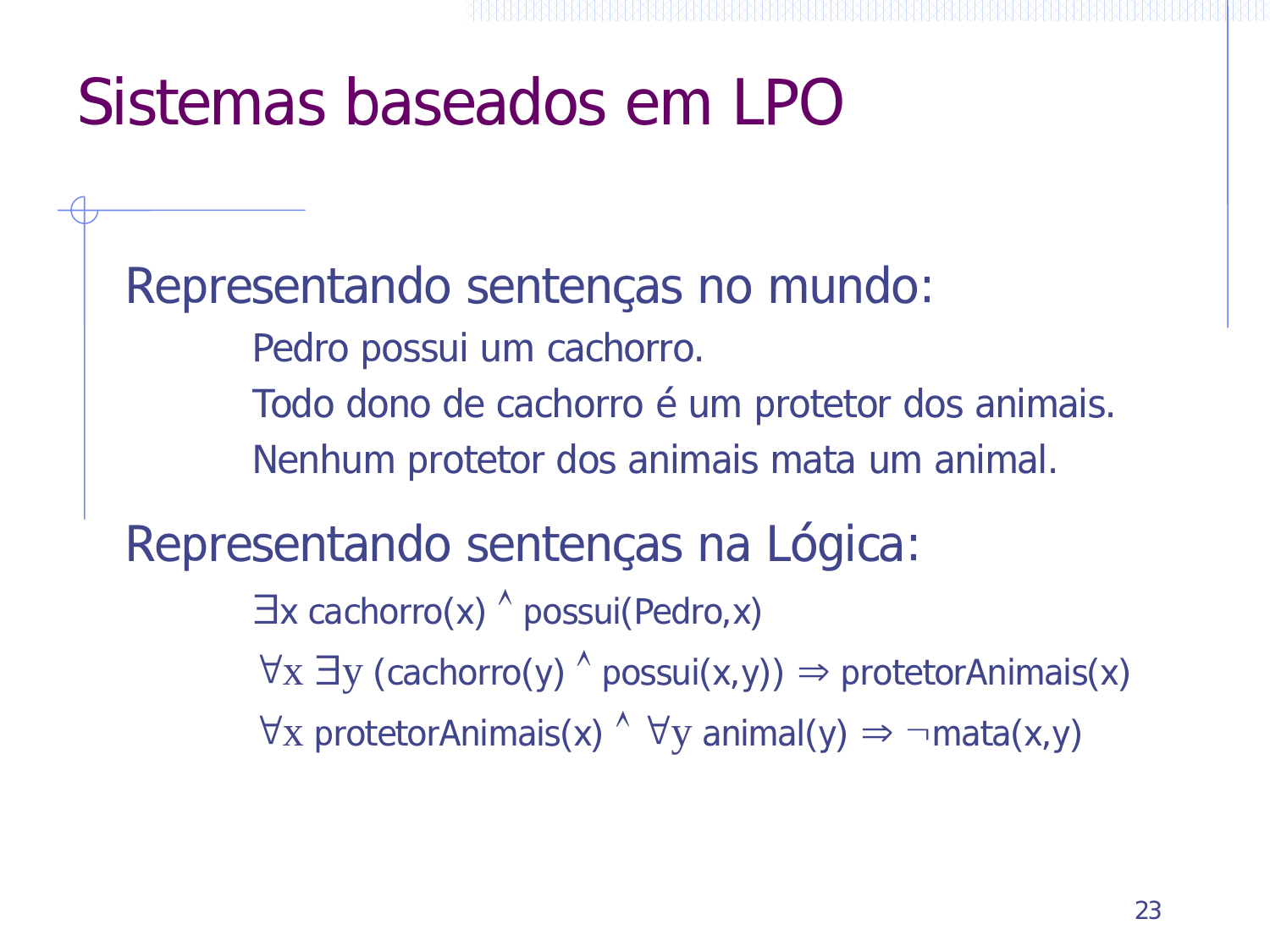

# Sistemas baseados em LPO
Representando sentenças no mundo:
	Pedro possui um cachorro.
	Todo dono de cachorro é um protetor dos animais.
	Nenhum protetor dos animais mata um animal.
Representando sentenças na Lógica:
	∃x cachorro(x) ∧ possui(Pedro,x)
	∀x ∃y (cachorro(y) ∧ possui(x,y)) ⇒ protetorAnimais(x)
	∀x protetorAnimais(x) ∧ ∀y animal(y) ⇒ ¬mata(x,y)
23